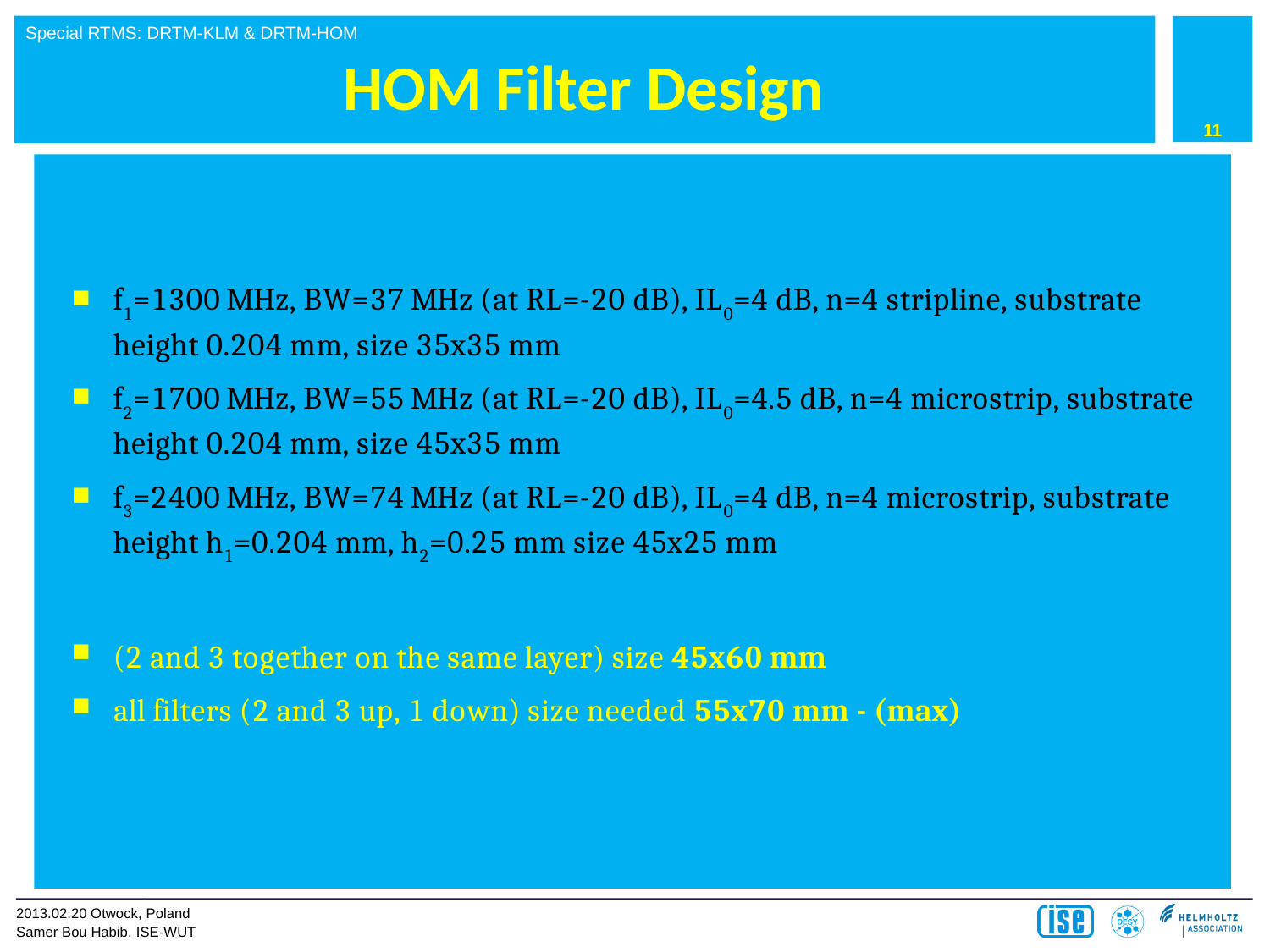

11
# HOM Filter Design
f1=1300 MHz, BW=37 MHz (at RL=-20 dB), IL0=4 dB, n=4 stripline, substrate height 0.204 mm, size 35x35 mm
f2=1700 MHz, BW=55 MHz (at RL=-20 dB), IL0=4.5 dB, n=4 microstrip, substrate height 0.204 mm, size 45x35 mm
f3=2400 MHz, BW=74 MHz (at RL=-20 dB), IL0=4 dB, n=4 microstrip, substrate height h1=0.204 mm, h2=0.25 mm size 45x25 mm

(2 and 3 together on the same layer) size 45x60 mm
all filters (2 and 3 up, 1 down) size needed 55x70 mm - (max)

2013.02.20 Otwock, Poland
Samer Bou Habib, ISE-WUT